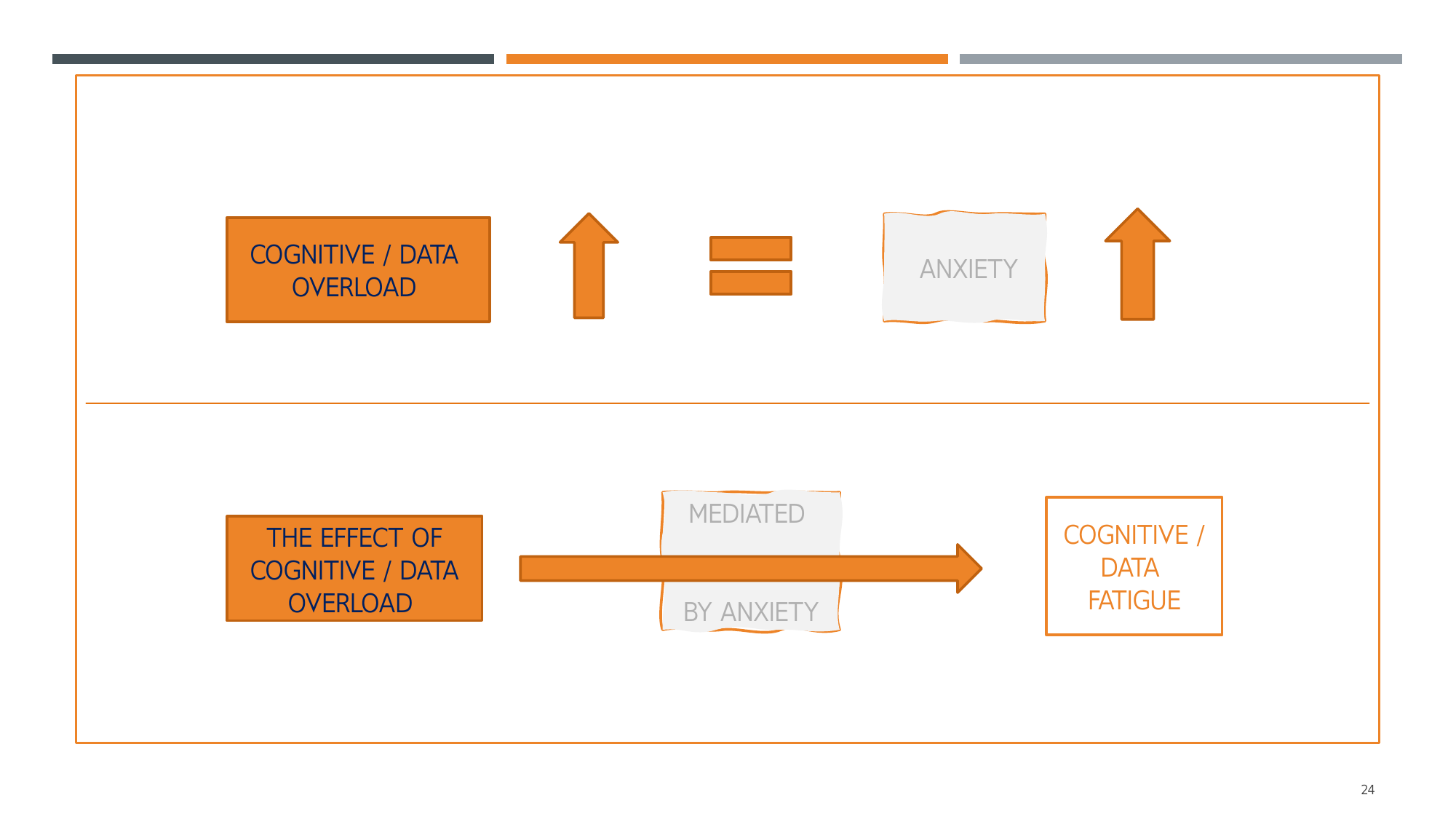

ANXIETY
COGNITIVE / DATA
OVERLOAD

MEDIATED

BY ANXIETY
COGNITIVE / DATA
FATIGUE
THE EFFECT OF
COGNITIVE / DATA
OVERLOAD

24